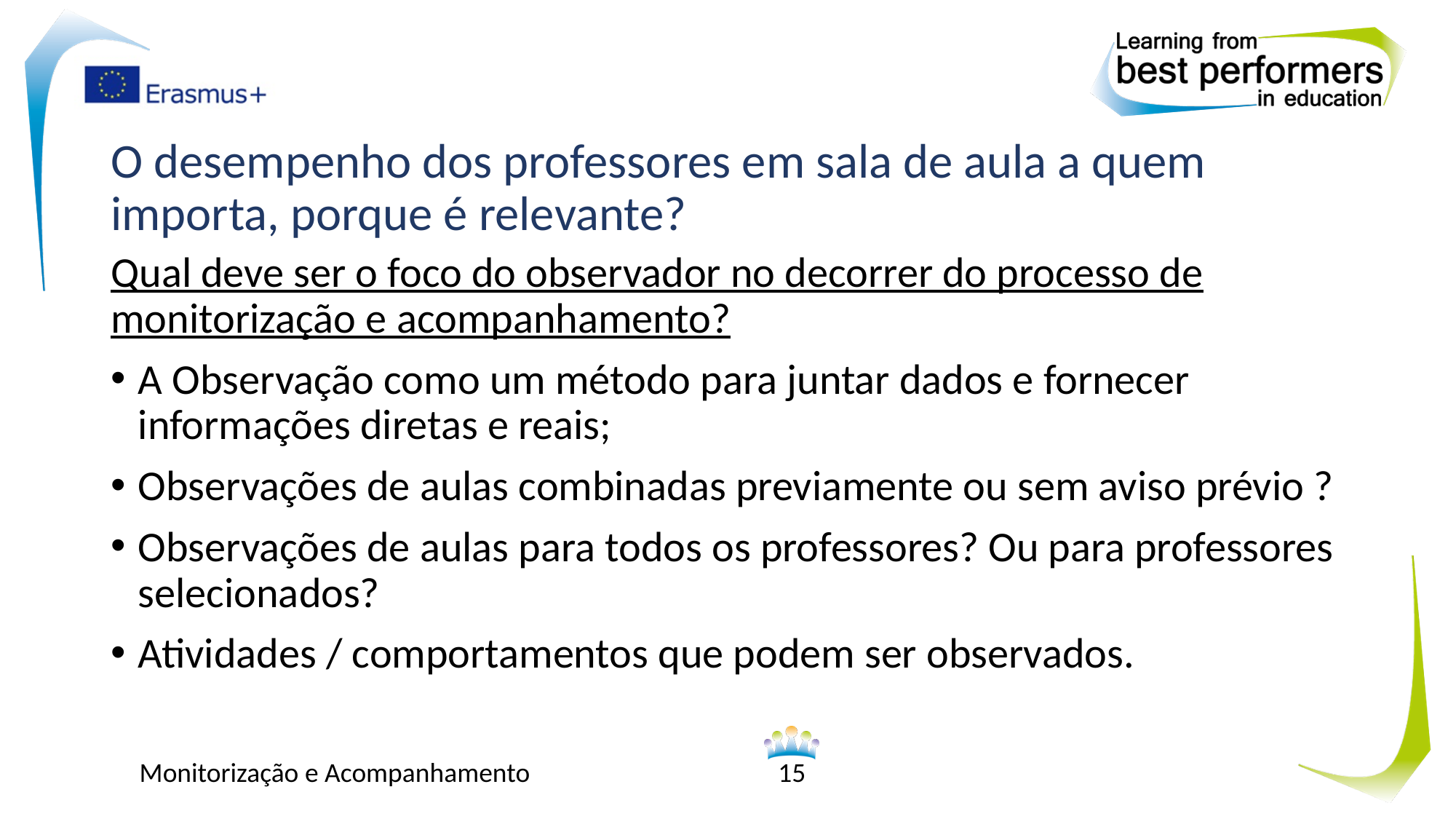

# O desempenho dos professores em sala de aula a quem importa, porque é relevante?
Qual deve ser o foco do observador no decorrer do processo de monitorização e acompanhamento?
A Observação como um método para juntar dados e fornecer informações diretas e reais;
Observações de aulas combinadas previamente ou sem aviso prévio ?
Observações de aulas para todos os professores? Ou para professores selecionados?
Atividades / comportamentos que podem ser observados.

Monitorização e Acompanhamento

15